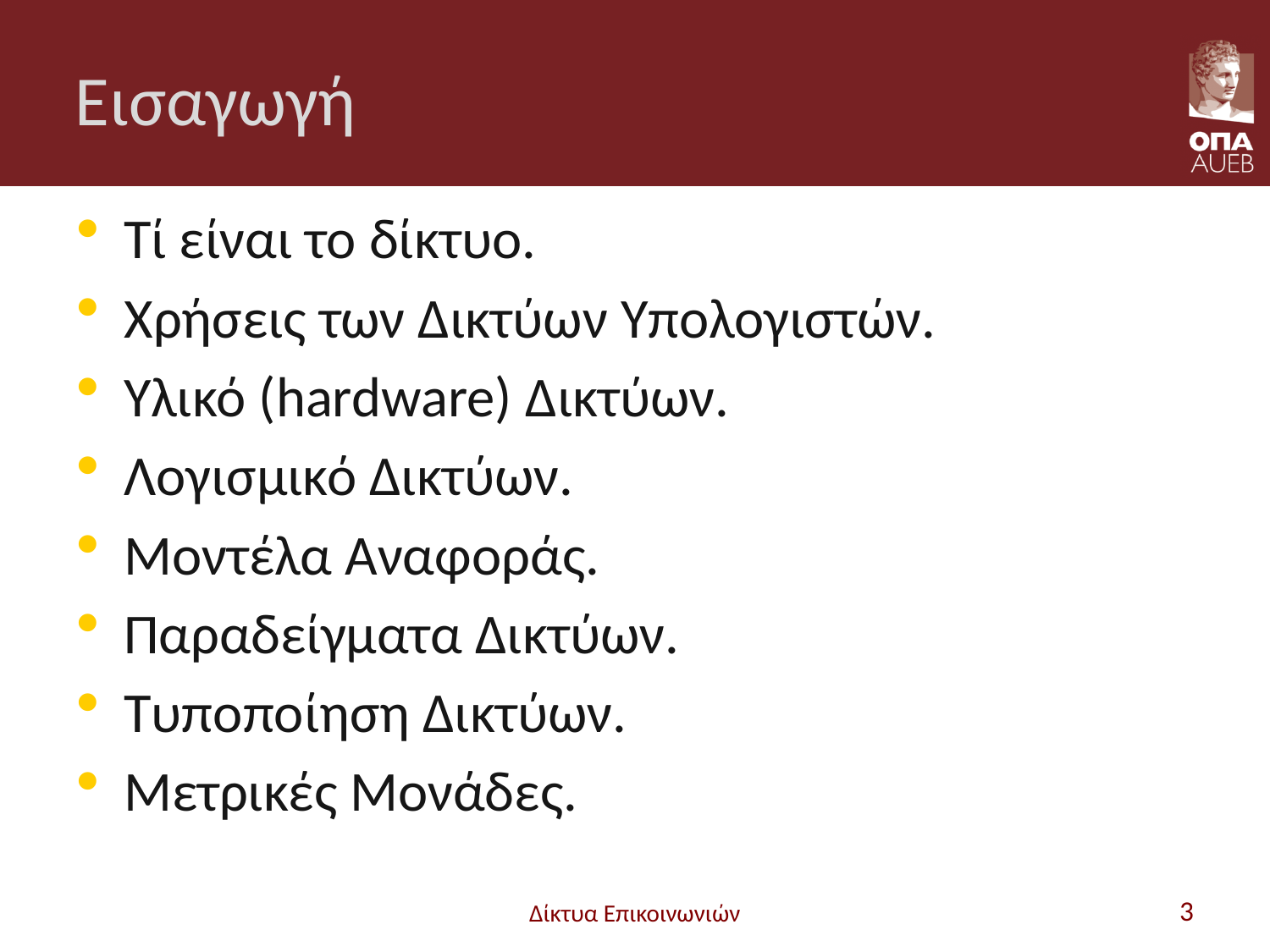

# Εισαγωγή
Τί είναι το δίκτυο.
Χρήσεις των Δικτύων Υπολογιστών.
Υλικό (hardware) Δικτύων.
Λογισμικό Δικτύων.
Μοντέλα Αναφοράς.
Παραδείγματα Δικτύων.
Τυποποίηση Δικτύων.
Μετρικές Μονάδες.
Δίκτυα Επικοινωνιών
3